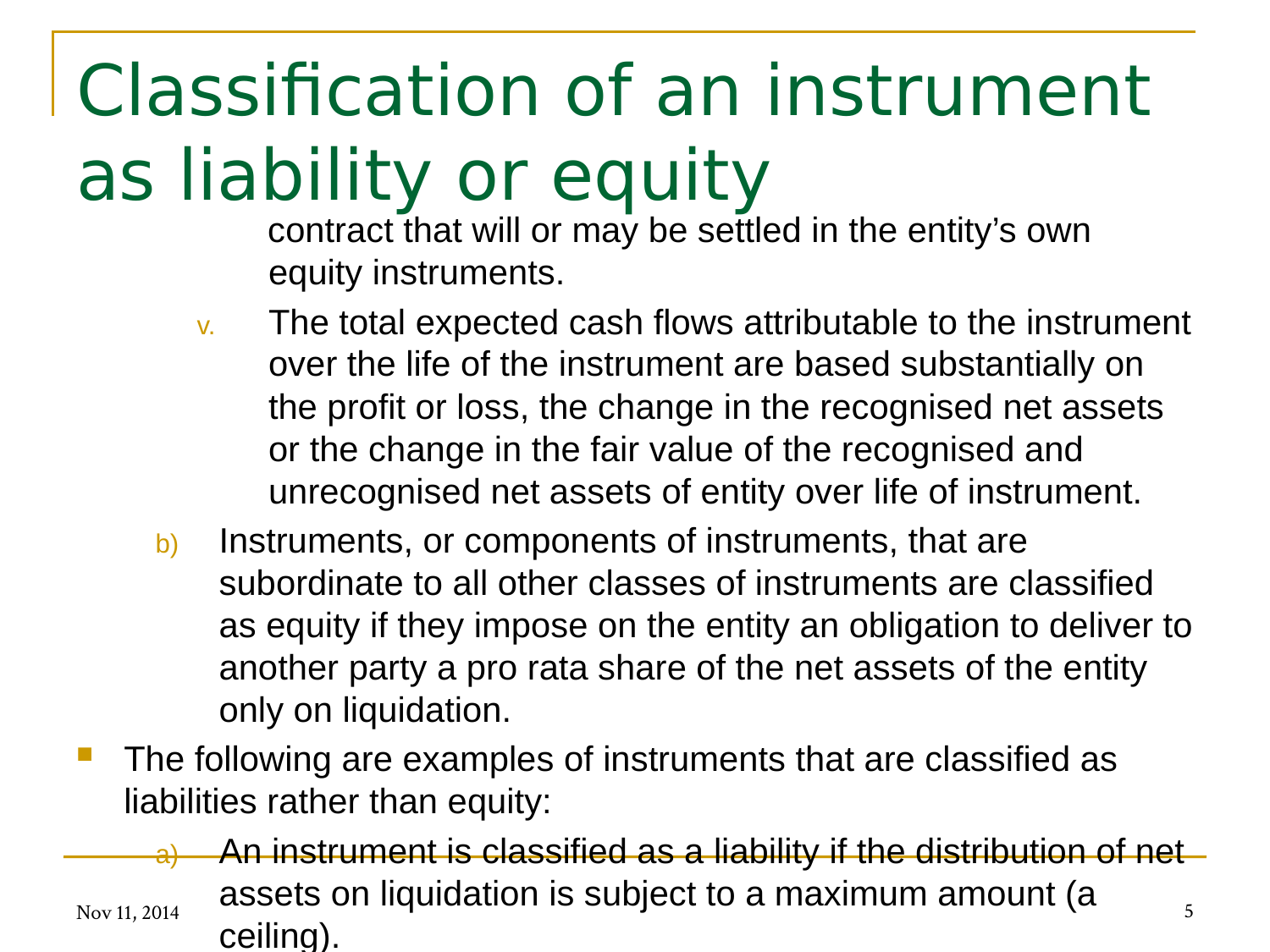

# Classification of an instrument as liability or equity
contract that will or may be settled in the entity’s own equity instruments.
The total expected cash flows attributable to the instrument over the life of the instrument are based substantially on the profit or loss, the change in the recognised net assets or the change in the fair value of the recognised and unrecognised net assets of entity over life of instrument.
Instruments, or components of instruments, that are subordinate to all other classes of instruments are classified as equity if they impose on the entity an obligation to deliver to another party a pro rata share of the net assets of the entity only on liquidation.
The following are examples of instruments that are classified as liabilities rather than equity:
An instrument is classified as a liability if the distribution of net assets on liquidation is subject to a maximum amount (a ceiling).

Nov 11, 2014
5